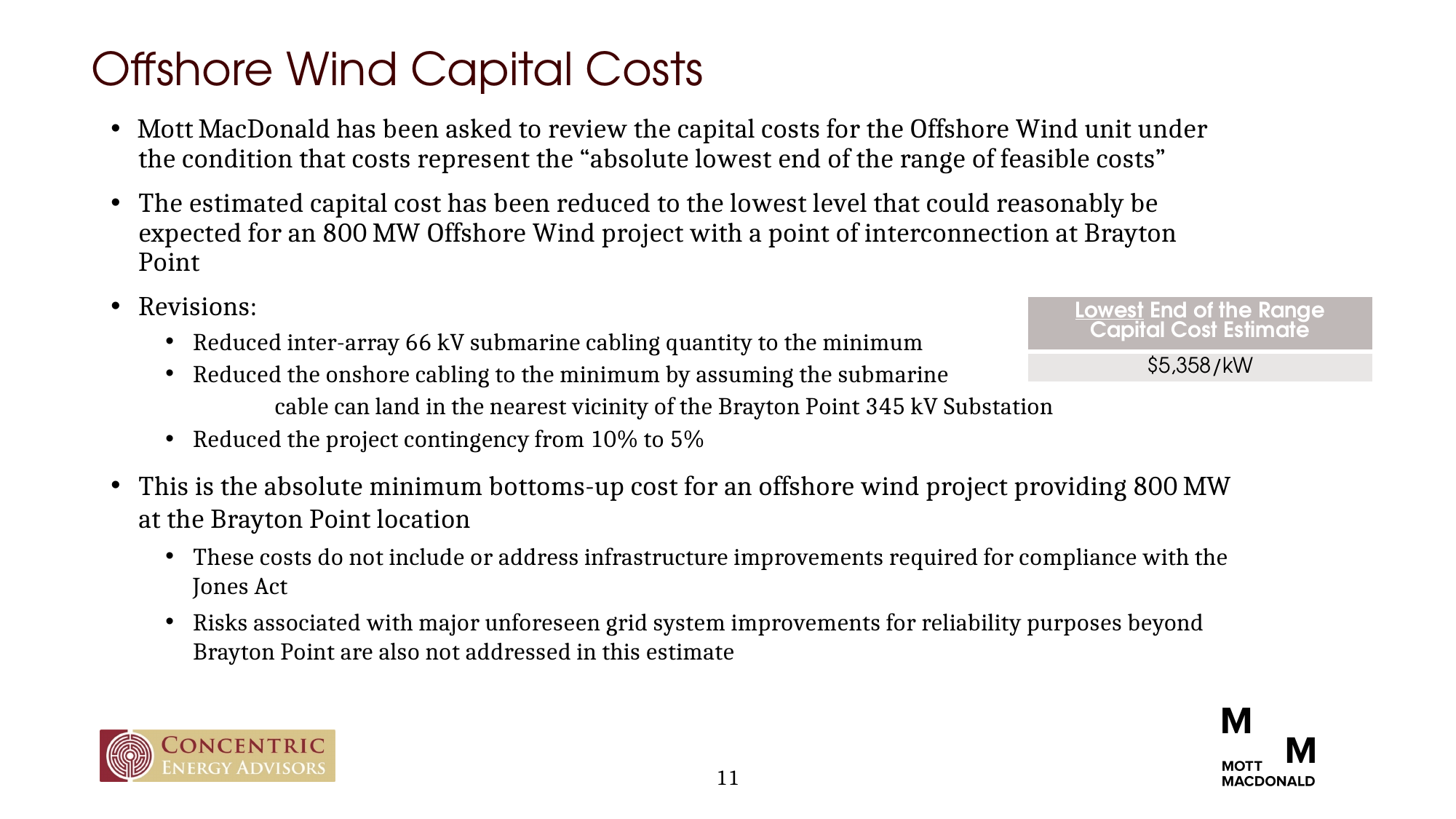

# Offshore Wind Capital Costs
Mott MacDonald has been asked to review the capital costs for the Offshore Wind unit under the condition that costs represent the “absolute lowest end of the range of feasible costs”
The estimated capital cost has been reduced to the lowest level that could reasonably be expected for an 800 MW Offshore Wind project with a point of interconnection at Brayton Point
Revisions:
Reduced inter-array 66 kV submarine cabling quantity to the minimum
Reduced the onshore cabling to the minimum by assuming the submarine
	cable can land in the nearest vicinity of the Brayton Point 345 kV Substation
Reduced the project contingency from 10% to 5%
This is the absolute minimum bottoms-up cost for an offshore wind project providing 800 MW at the Brayton Point location
These costs do not include or address infrastructure improvements required for compliance with the Jones Act
Risks associated with major unforeseen grid system improvements for reliability purposes beyond Brayton Point are also not addressed in this estimate
| Lowest End of the Range Capital Cost Estimate |
| --- |
| $5,358/kW |